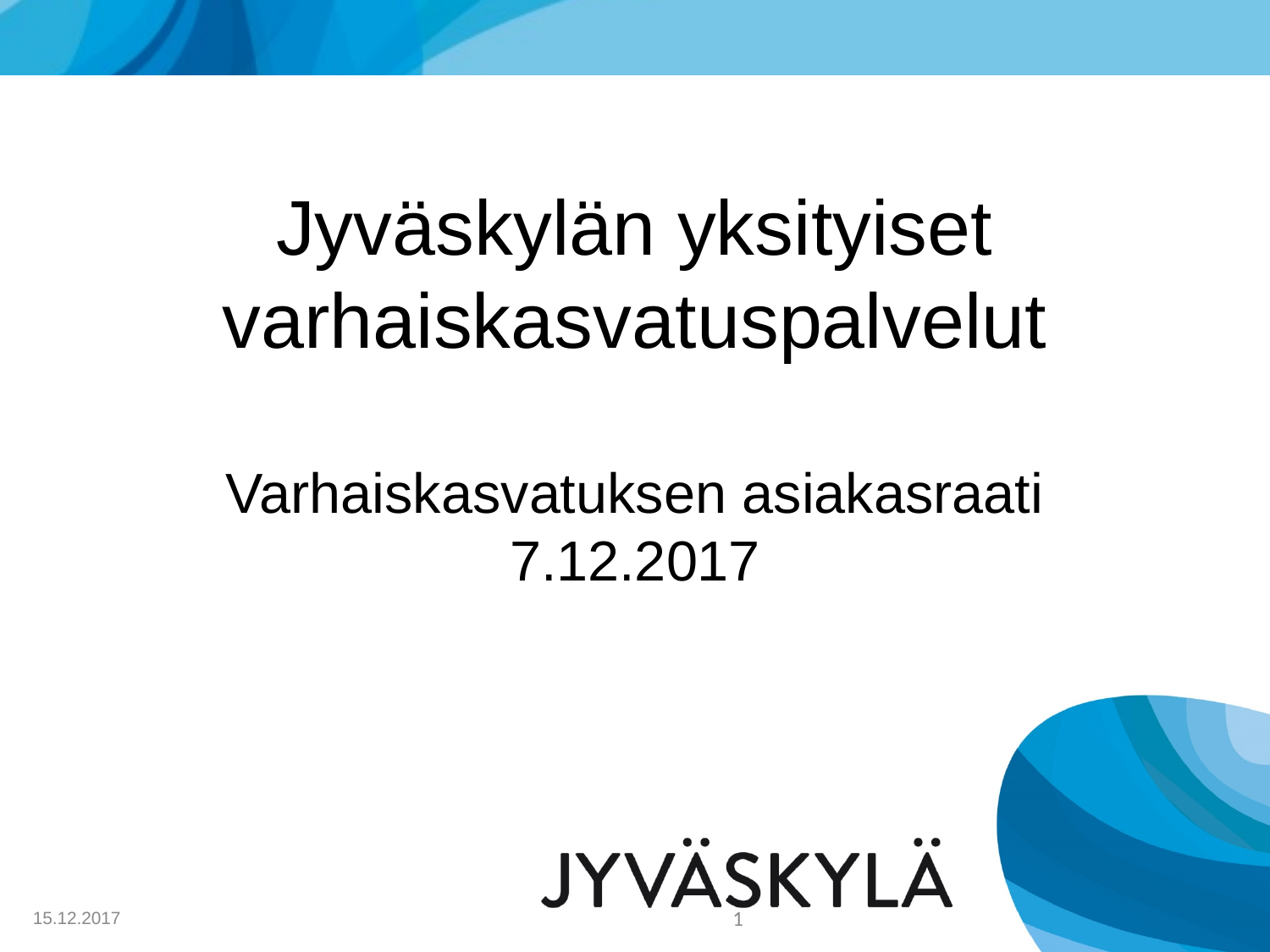

# Jyväskylän yksityiset varhaiskasvatuspalvelut Varhaiskasvatuksen asiakasraati 7.12.2017
15.12.2017
1